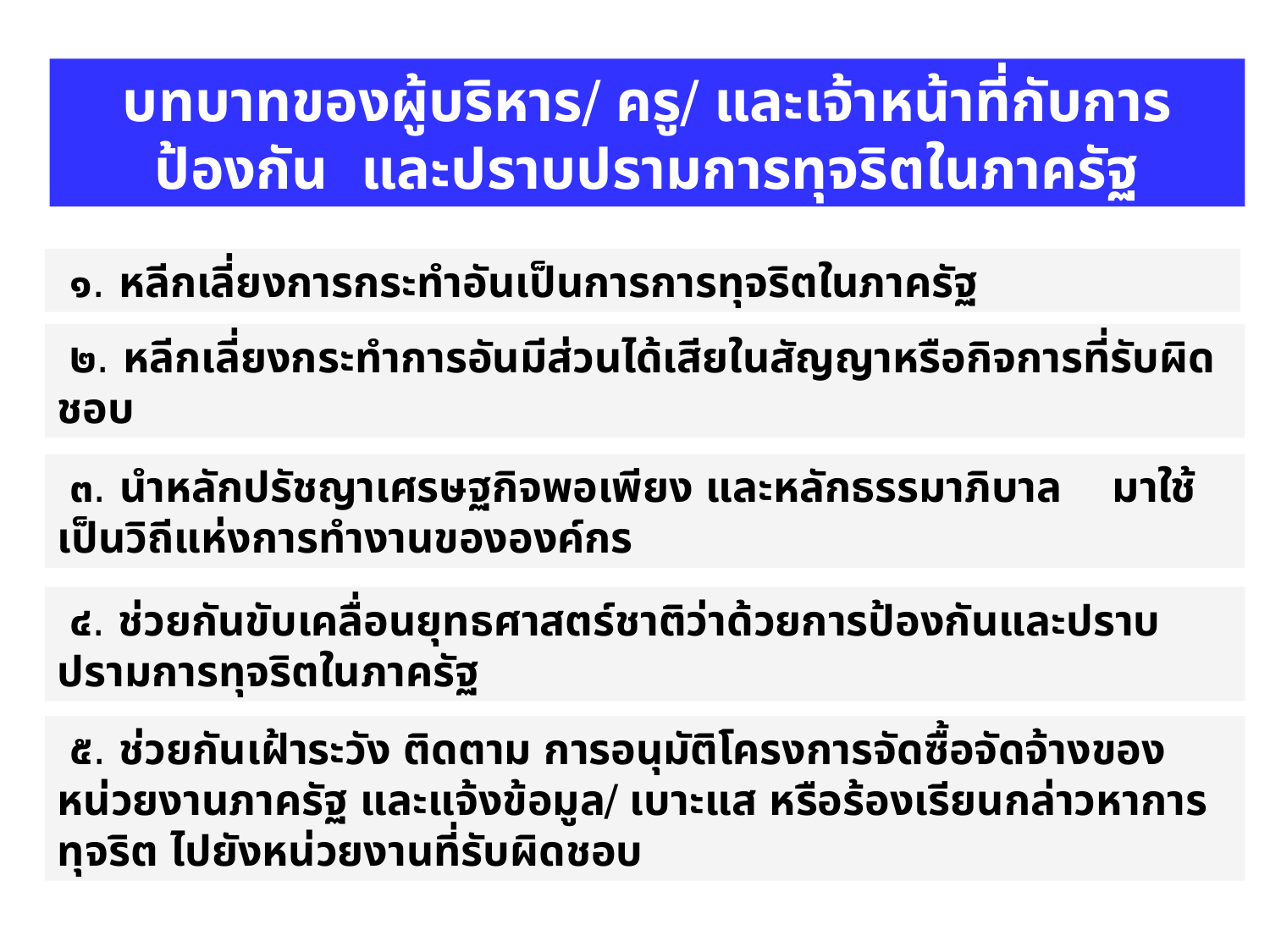

บทบาทของผู้บริหาร/ครู/และเจ้าหน้าที่กับการป้องกัน  และปราบปรามการทุจริตในภาครัฐ
 ๑. หลีกเลี่ยงการกระทำอันเป็นการการทุจริตในภาครัฐ
 ๒. หลีกเลี่ยงกระทำการอันมีส่วนได้เสียในสัญญาหรือกิจการที่รับผิดชอบ
 ๓. นำหลักปรัชญาเศรษฐกิจพอเพียง และหลักธรรมาภิบาล    มาใช้เป็นวิถีแห่งการทำงานขององค์กร
 ๔. ช่วยกันขับเคลื่อนยุทธศาสตร์ชาติว่าด้วยการป้องกันและปราบปรามการทุจริตในภาครัฐ
 ๕. ช่วยกันเฝ้าระวัง ติดตาม การอนุมัติโครงการจัดซื้อจัดจ้างของหน่วยงานภาครัฐ และแจ้งข้อมูล/เบาะแส หรือร้องเรียนกล่าวหาการทุจริต ไปยังหน่วยงานที่รับผิดชอบ